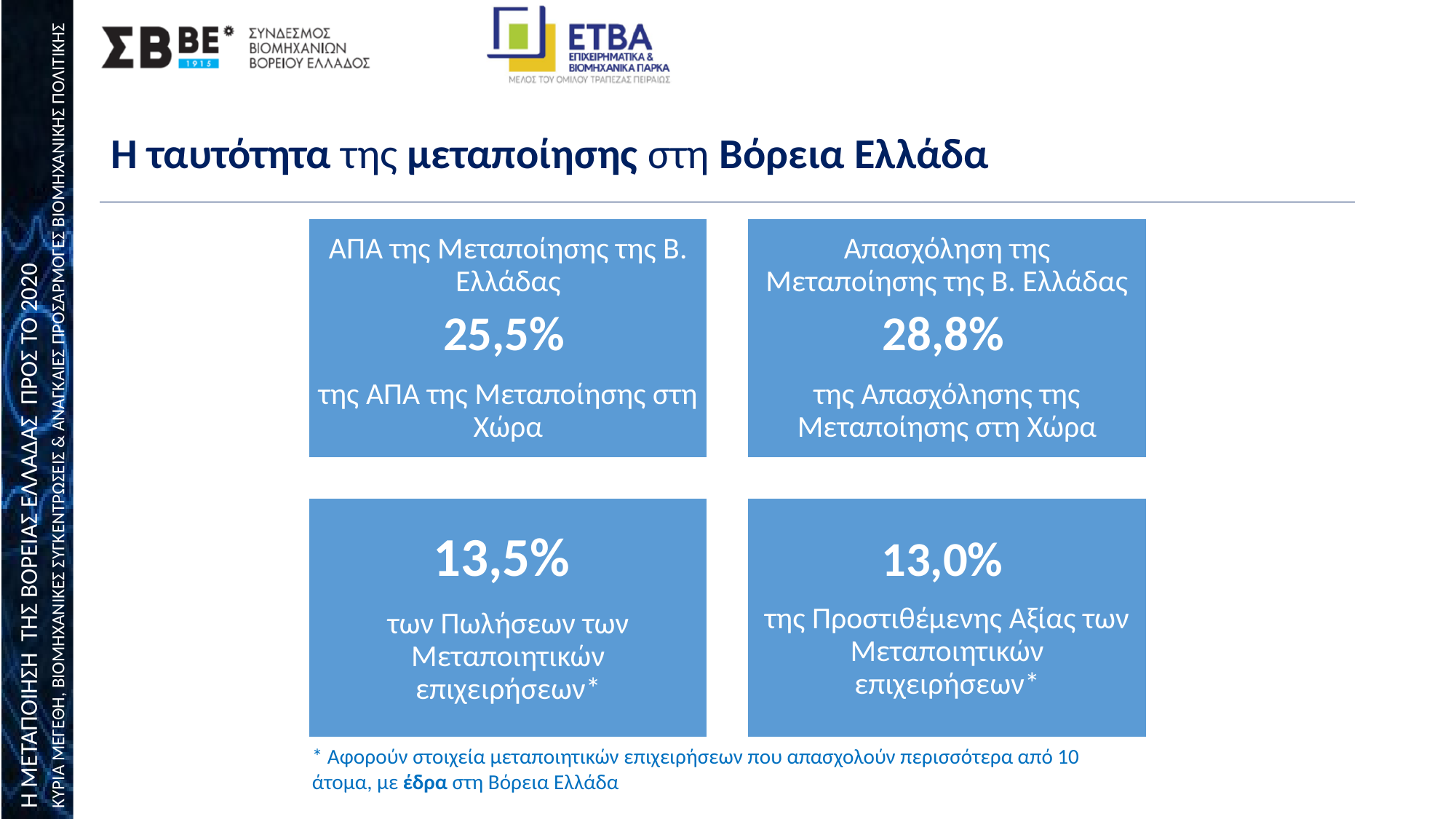

# Η ταυτότητα της μεταποίησης στη Βόρεια Ελλάδα
ΑΠΑ της Μεταποίησης της Β. Ελλάδας
25,5%
της ΑΠΑ της Μεταποίησης στη Χώρα
Απασχόληση της Μεταποίησης της Β. Ελλάδας
28,8%
της Απασχόλησης της Μεταποίησης στη Χώρα
13,5%
των Πωλήσεων των Μεταποιητικών επιχειρήσεων*
13,0%
της Προστιθέμενης Αξίας των Μεταποιητικών επιχειρήσεων*
* Αφορούν στοιχεία μεταποιητικών επιχειρήσεων που απασχολούν περισσότερα από 10 άτομα, με έδρα στη Βόρεια Ελλάδα